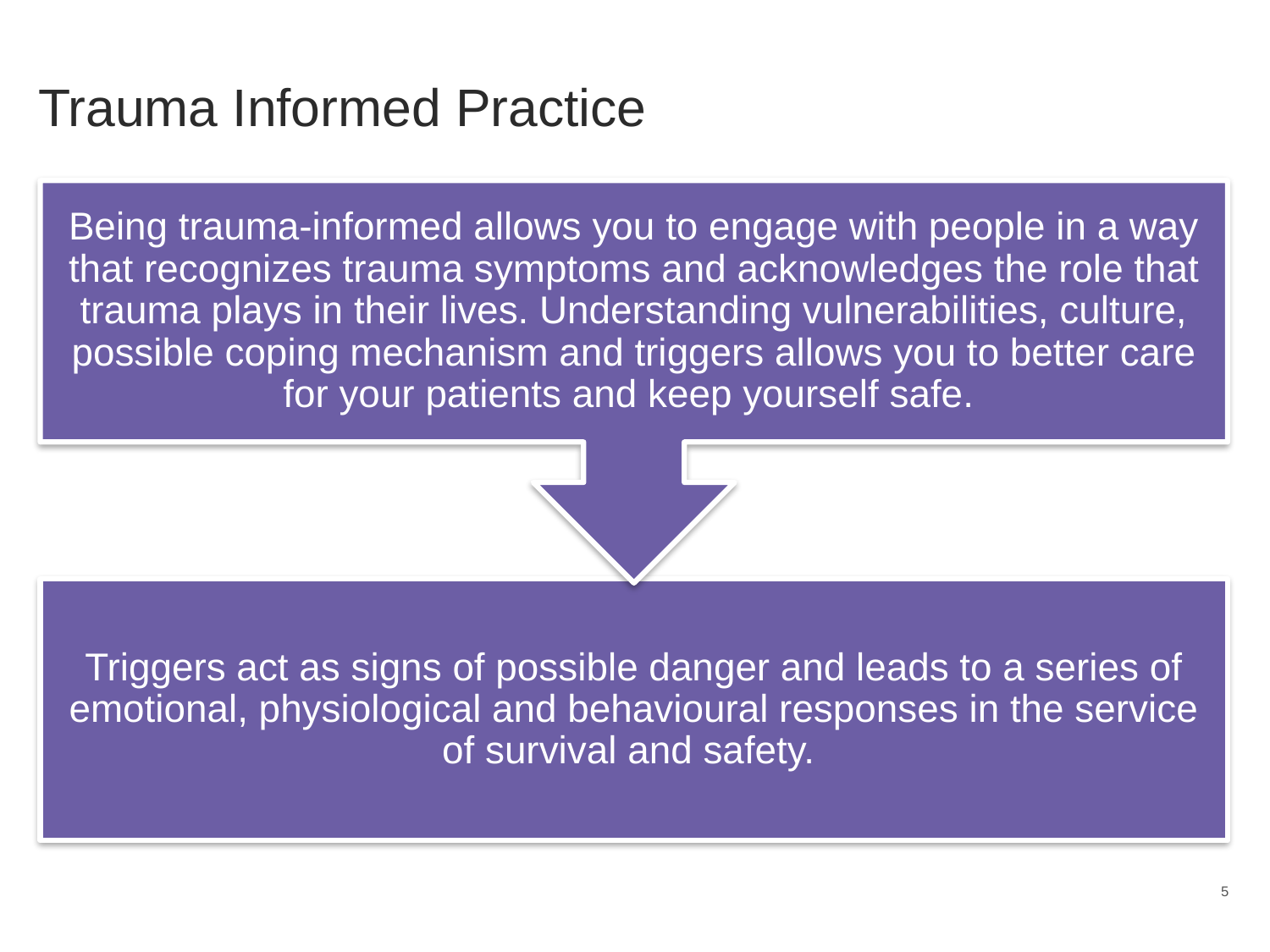

# Trauma Informed Practice
Triggers act as signs of possible danger and leads to a series of emotional, physiological and behavioural responses in the service of survival and safety.
Being trauma-informed allows you to engage with people in a way that recognizes trauma symptoms and acknowledges the role that trauma plays in their lives. Understanding vulnerabilities, culture, possible coping mechanism and triggers allows you to better care for your patients and keep yourself safe.
5